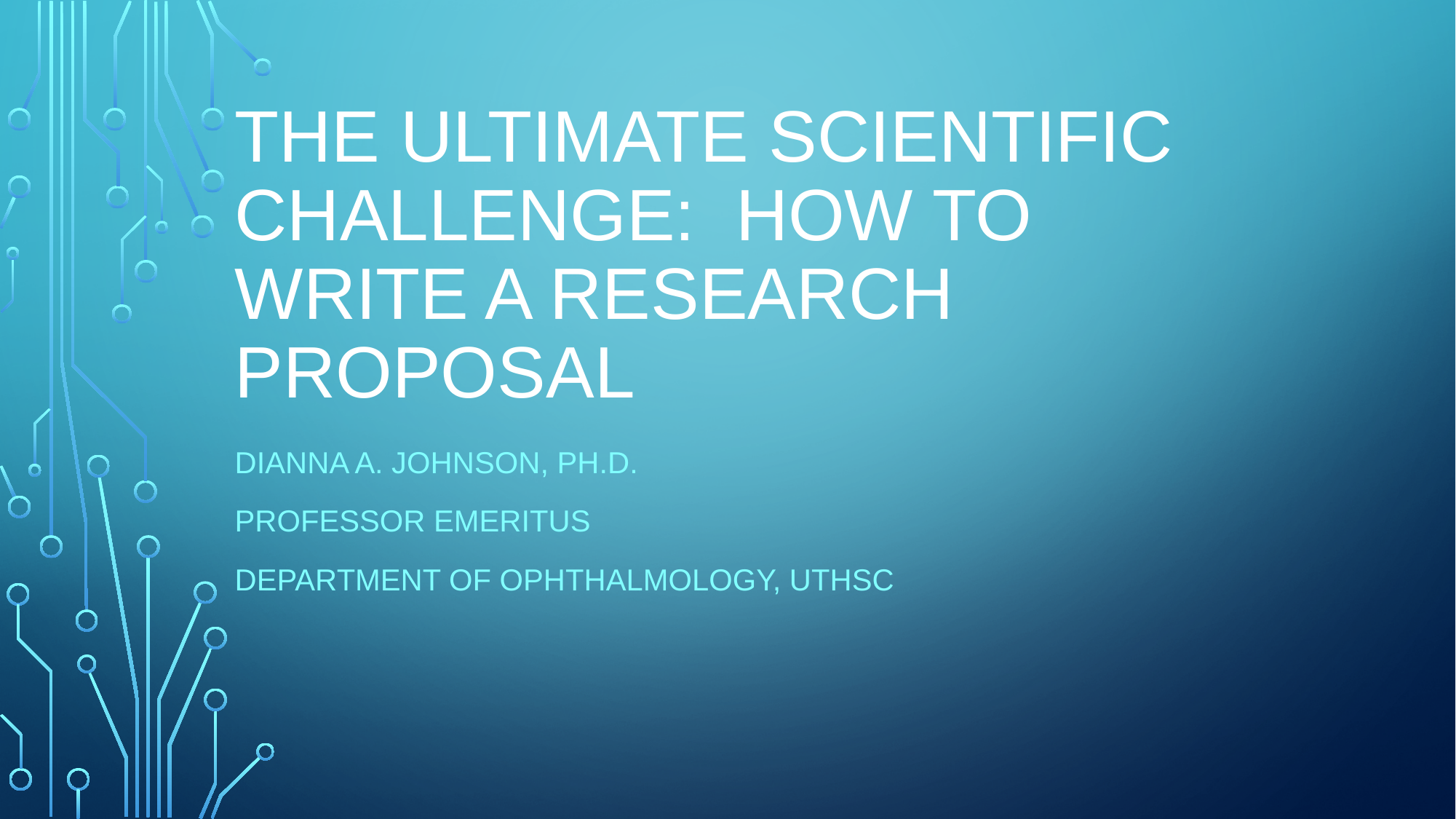

# The ultimate scientific challenge:  How to write a research proposal
Dianna A. Johnson, Ph.D.
Professor emeritus
Department of Ophthalmology, UTHSC